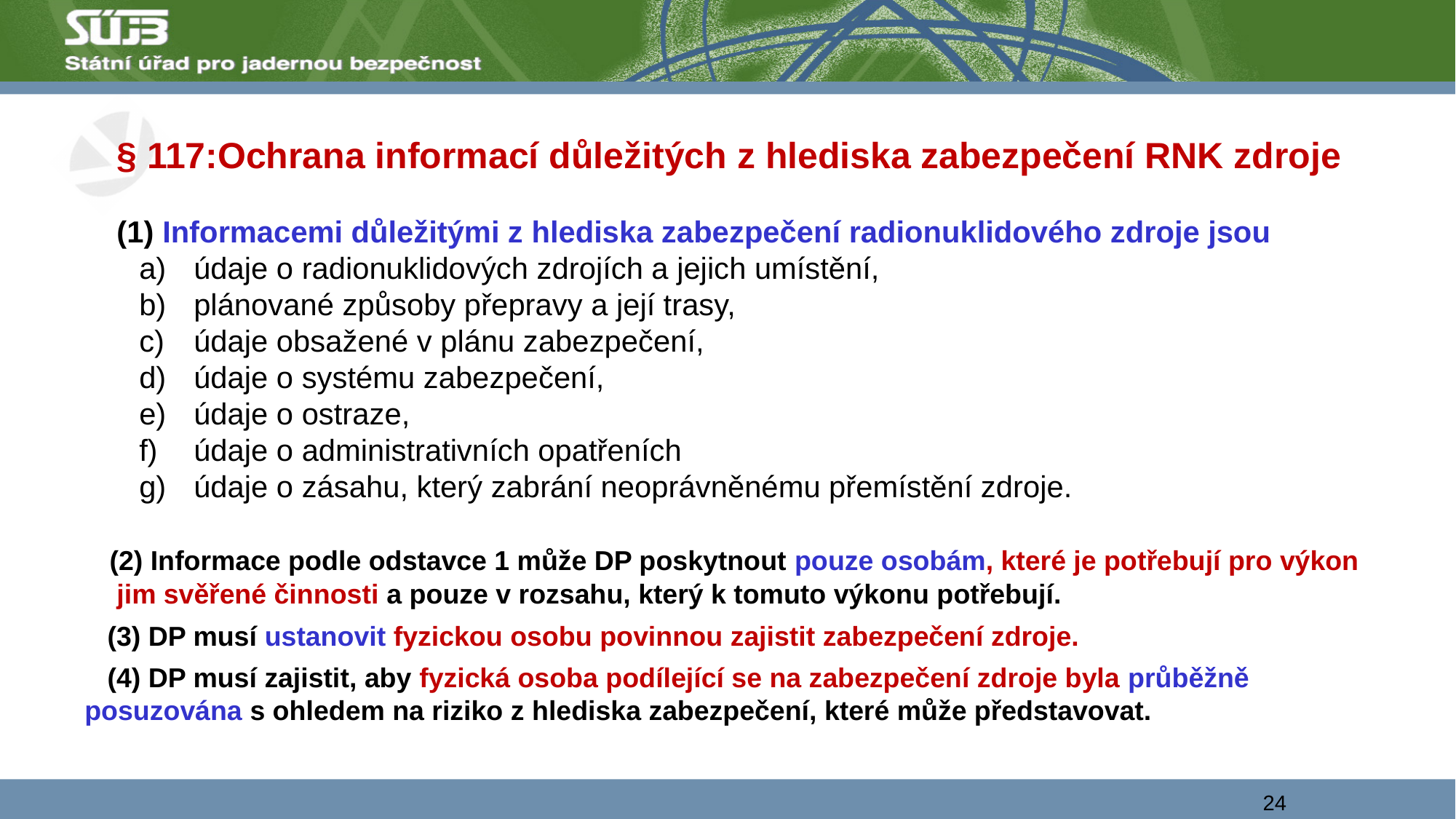

§ 117:Ochrana informací důležitých z hlediska zabezpečení RNK zdroje

(1) Informacemi důležitými z hlediska zabezpečení radionuklidového zdroje jsou
údaje o radionuklidových zdrojích a jejich umístění,
plánované způsoby přepravy a její trasy,
údaje obsažené v plánu zabezpečení,
údaje o systému zabezpečení,
údaje o ostraze,
údaje o administrativních opatřeních
údaje o zásahu, který zabrání neoprávněnému přemístění zdroje.

   (2) Informace podle odstavce 1 může DP poskytnout pouze osobám, které je potřebují pro výkon     	jim svěřené činnosti a pouze v rozsahu, který k tomuto výkonu potřebují.
   (3) DP musí ustanovit fyzickou osobu povinnou zajistit zabezpečení zdroje.
   (4) DP musí zajistit, aby fyzická osoba podílející se na zabezpečení zdroje byla průběžně 	posuzována s ohledem na riziko z hlediska zabezpečení, které může představovat.

24